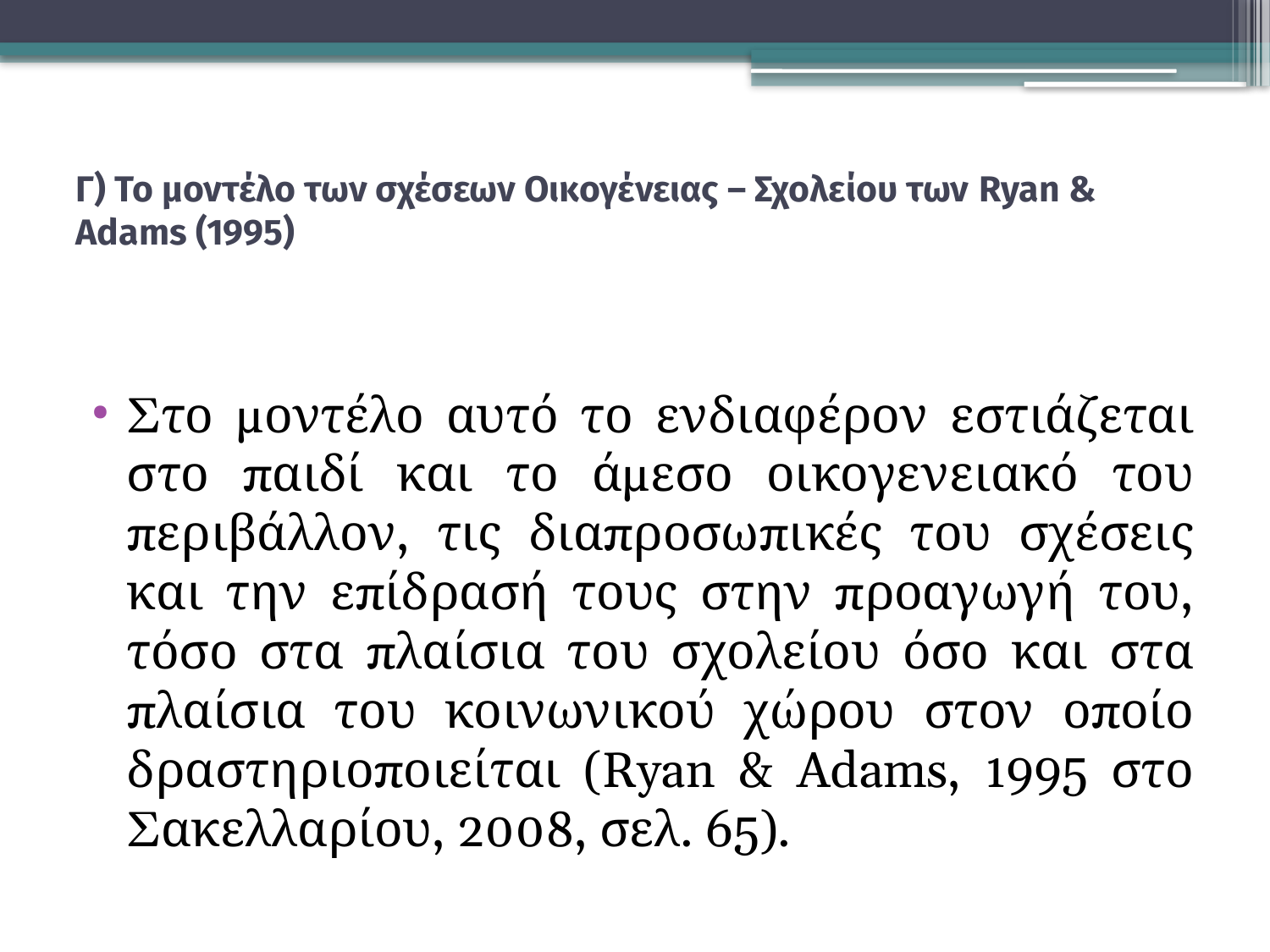

# Γ) Το μοντέλο των σχέσεων Οικογένειας – Σχολείου των Ryan & Adams (1995)

Στο μοντέλο αυτό το ενδιαφέρον εστιάζεται στο παιδί και το άμεσο οικογενειακό του περιβάλλον, τις διαπροσωπικές του σχέσεις και την επίδρασή τους στην προαγωγή του, τόσο στα πλαίσια του σχολείου όσο και στα πλαίσια του κοινωνικού χώρου στον οποίο δραστηριοποιείται (Ryan & Adams, 1995 στο Σακελλαρίου, 2008, σελ. 65).